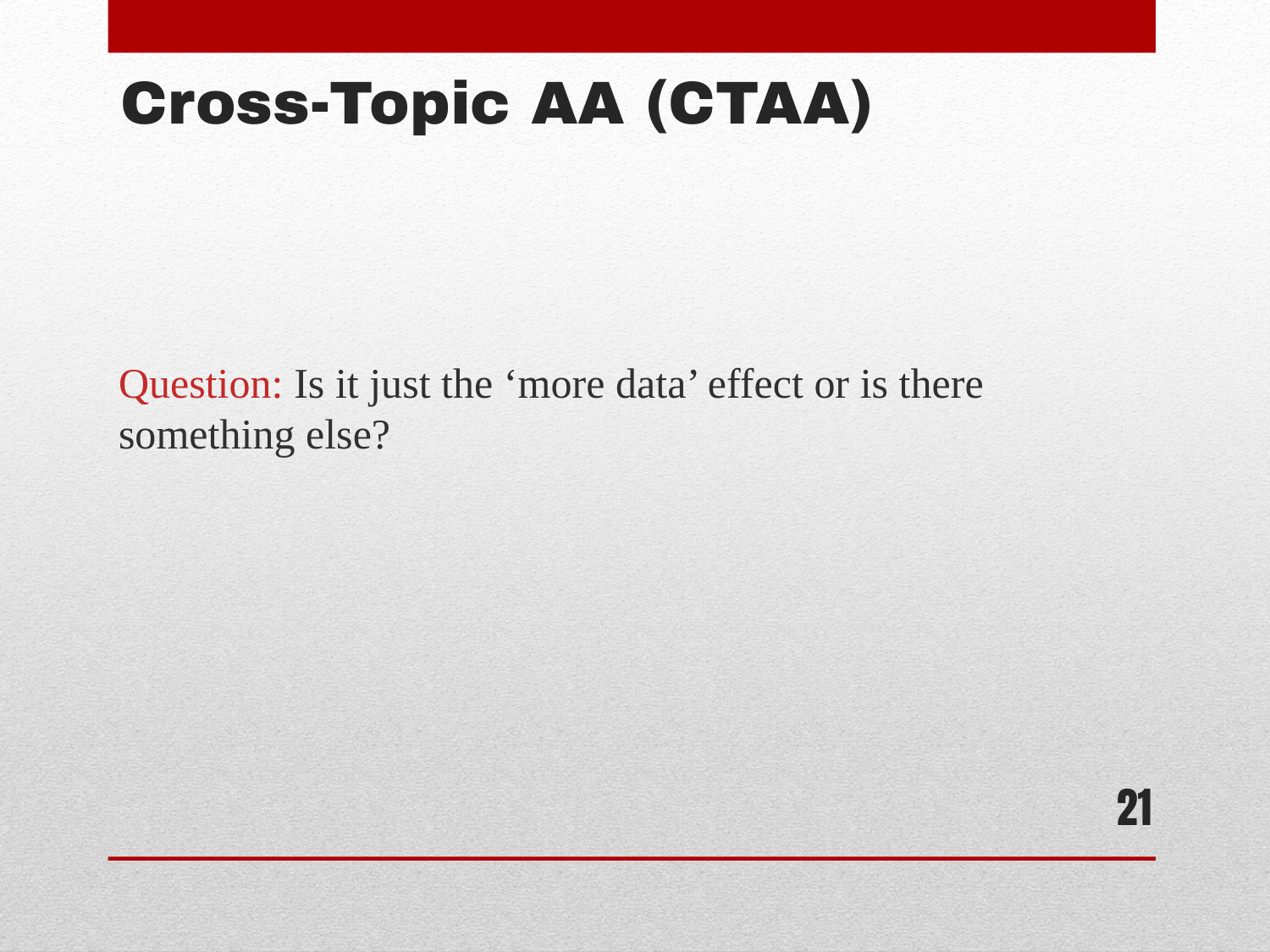

# Cross-Topic AA (CTAA)
Question: Is it just the ‘more data’ effect or is there something else?

21